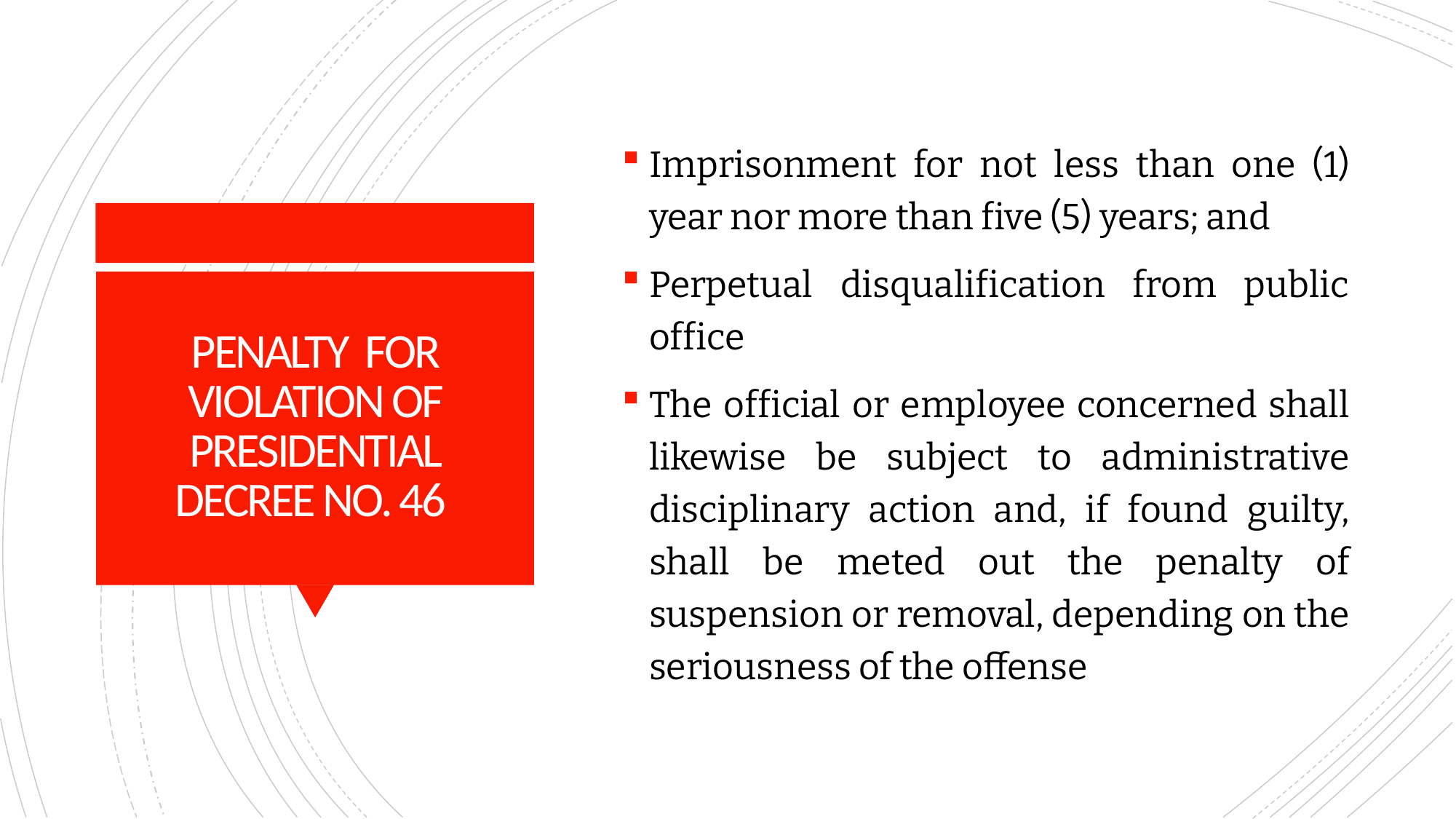

Imprisonment for not less than one (1) year nor more than five (5) years; and
Perpetual disqualification from public office
The official or employee concerned shall likewise be subject to administrative disciplinary action and, if found guilty, shall be meted out the penalty of suspension or removal, depending on the seriousness of the offense
# PENALTY  FOR VIOLATION OF PRESIDENTIAL DECREE NO. 46